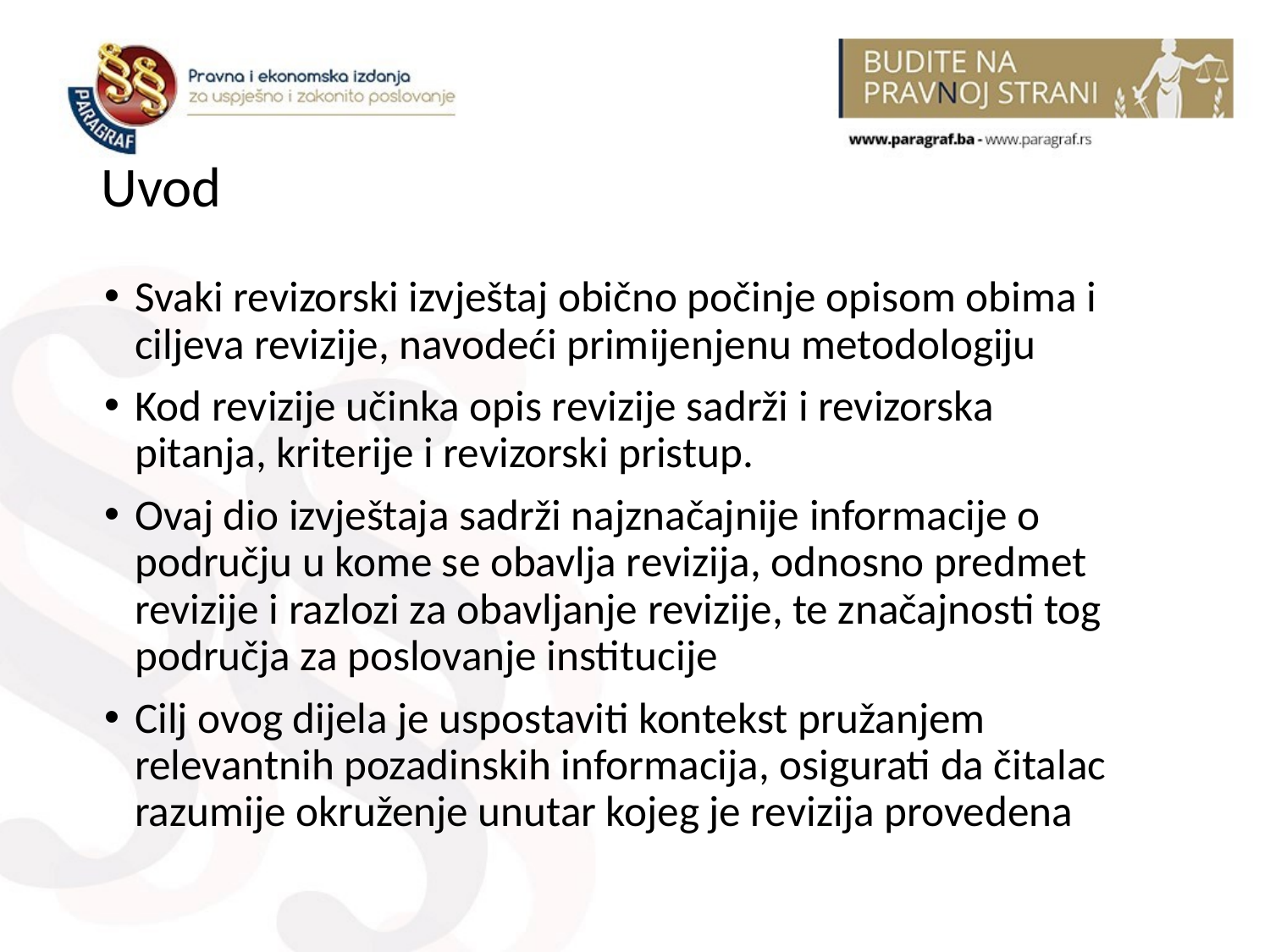

# Uvod
Svaki revizorski izvještaj obično počinje opisom obima i ciljeva revizije, navodeći primijenjenu metodologiju
Kod revizije učinka opis revizije sadrži i revizorska pitanja, kriterije i revizorski pristup.
Ovaj dio izvještaja sadrži najznačajnije informacije o području u kome se obavlja revizija, odnosno predmet revizije i razlozi za obavljanje revizije, te značajnosti tog područja za poslovanje institucije
Cilj ovog dijela je uspostaviti kontekst pružanjem relevantnih pozadinskih informacija, osigurati da čitalac razumije okruženje unutar kojeg je revizija provedena